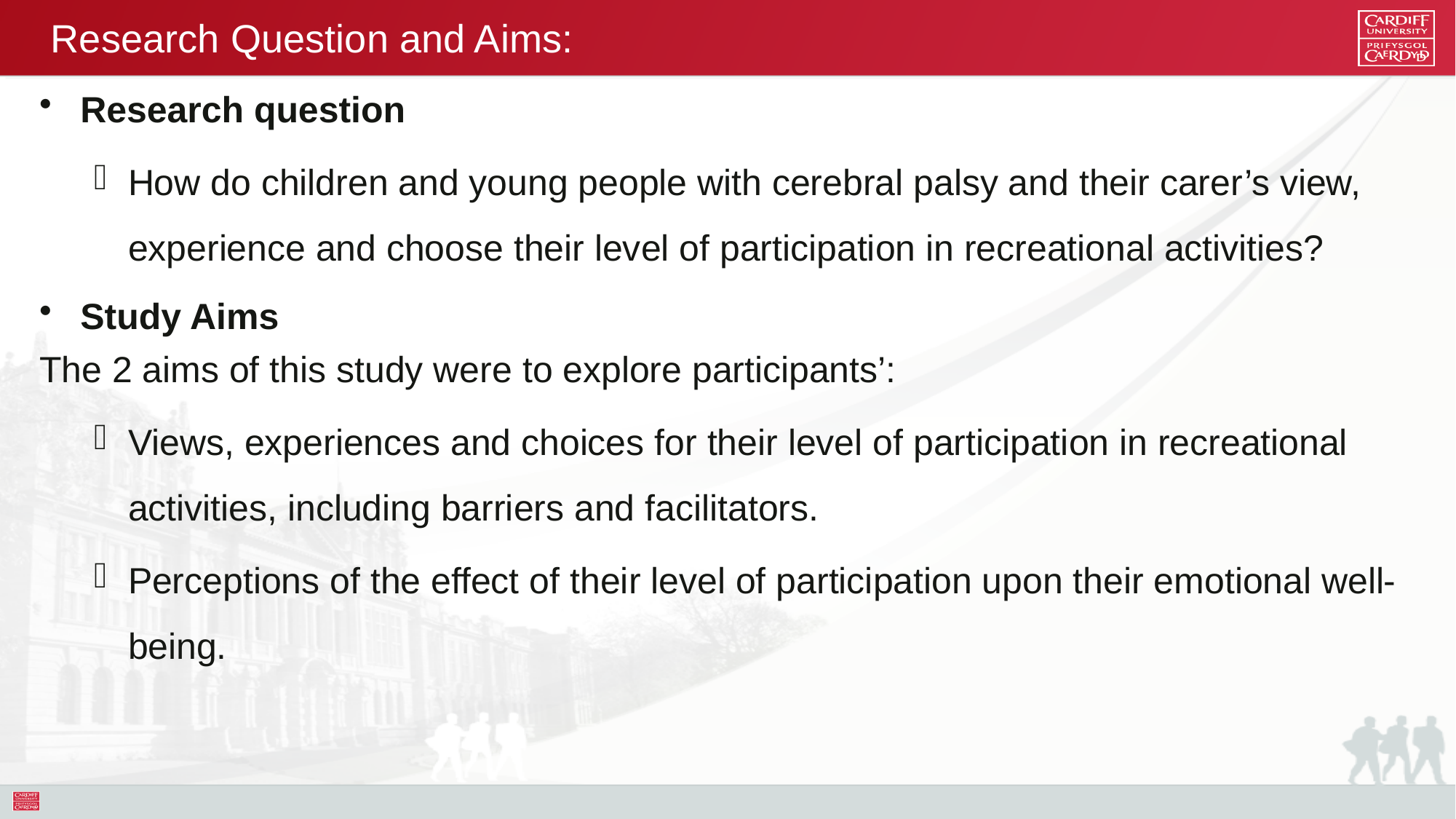

# Research Question and Aims:
Research question
How do children and young people with cerebral palsy and their carer’s view, experience and choose their level of participation in recreational activities?
Study Aims
The 2 aims of this study were to explore participants’:
Views, experiences and choices for their level of participation in recreational activities, including barriers and facilitators.
Perceptions of the effect of their level of participation upon their emotional well-being.